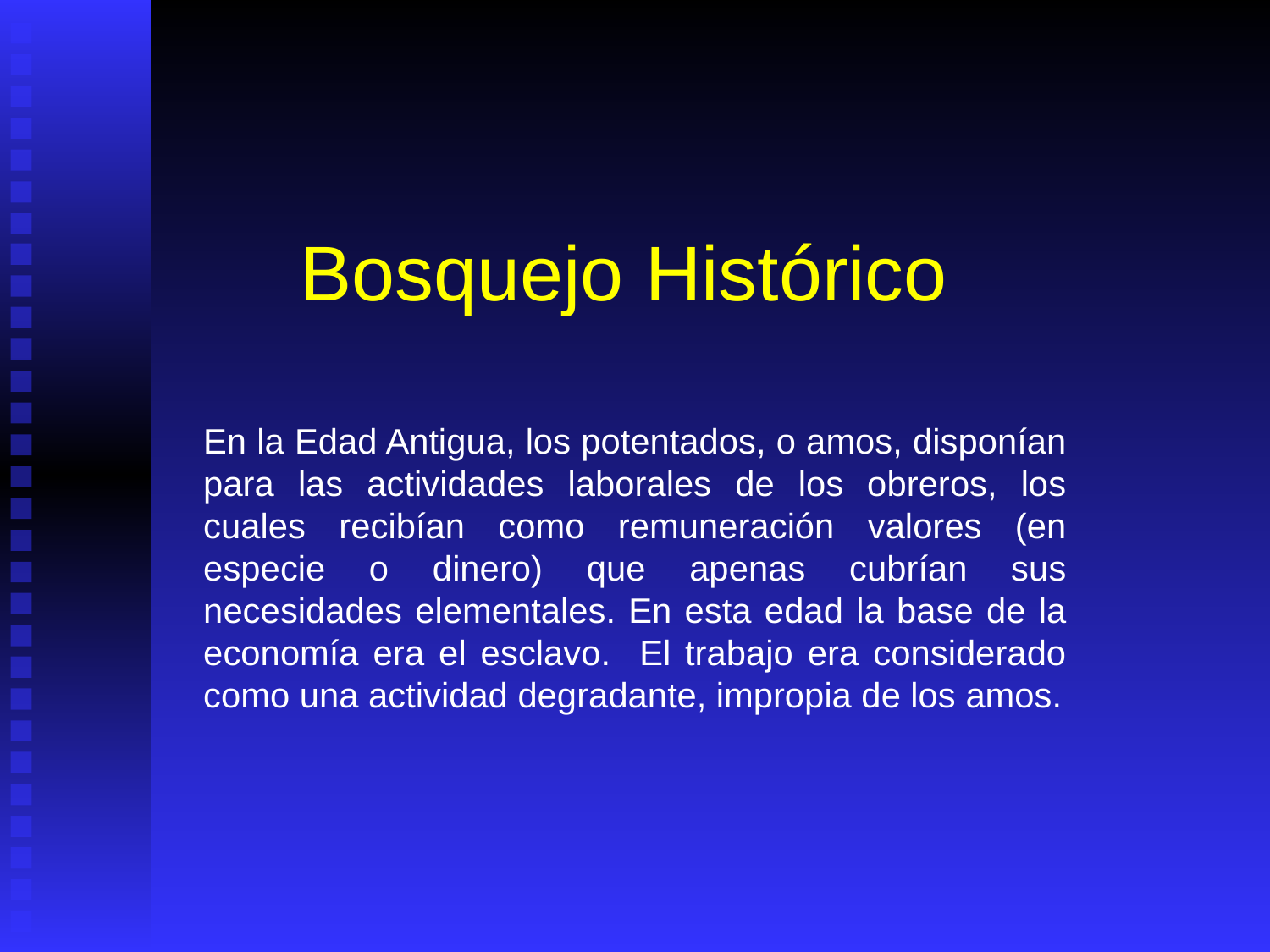

# Bosquejo Histórico
En la Edad Antigua, los potentados, o amos, disponían para las actividades laborales de los obreros, los cuales recibían como remuneración valores (en especie o dinero) que apenas cubrían sus necesidades elementales. En esta edad la base de la economía era el esclavo.  El trabajo era considerado como una actividad degradante, impropia de los amos.